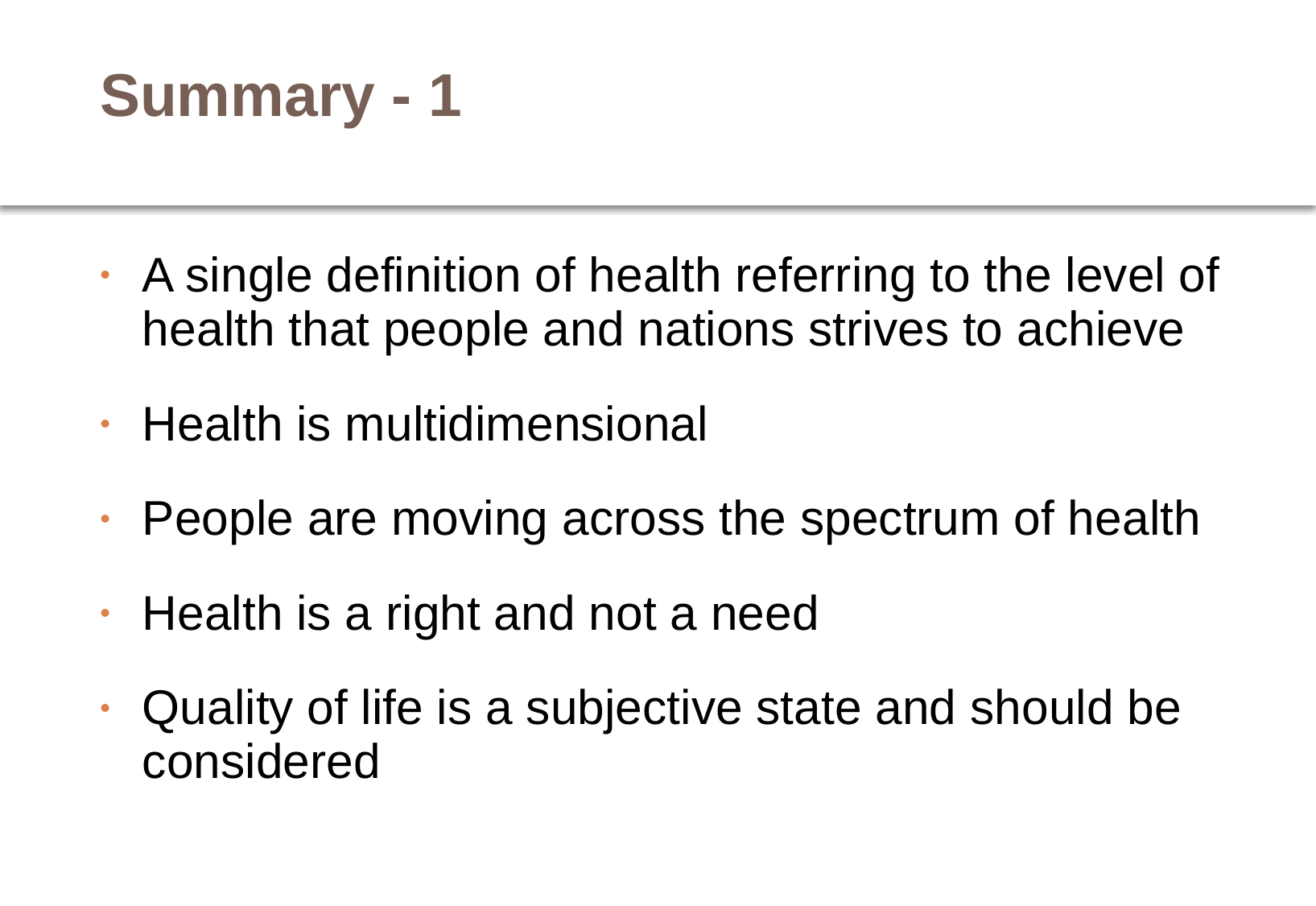

# Summary - 1
A single definition of health referring to the level of health that people and nations strives to achieve
Health is multidimensional
People are moving across the spectrum of health
Health is a right and not a need
Quality of life is a subjective state and should be considered